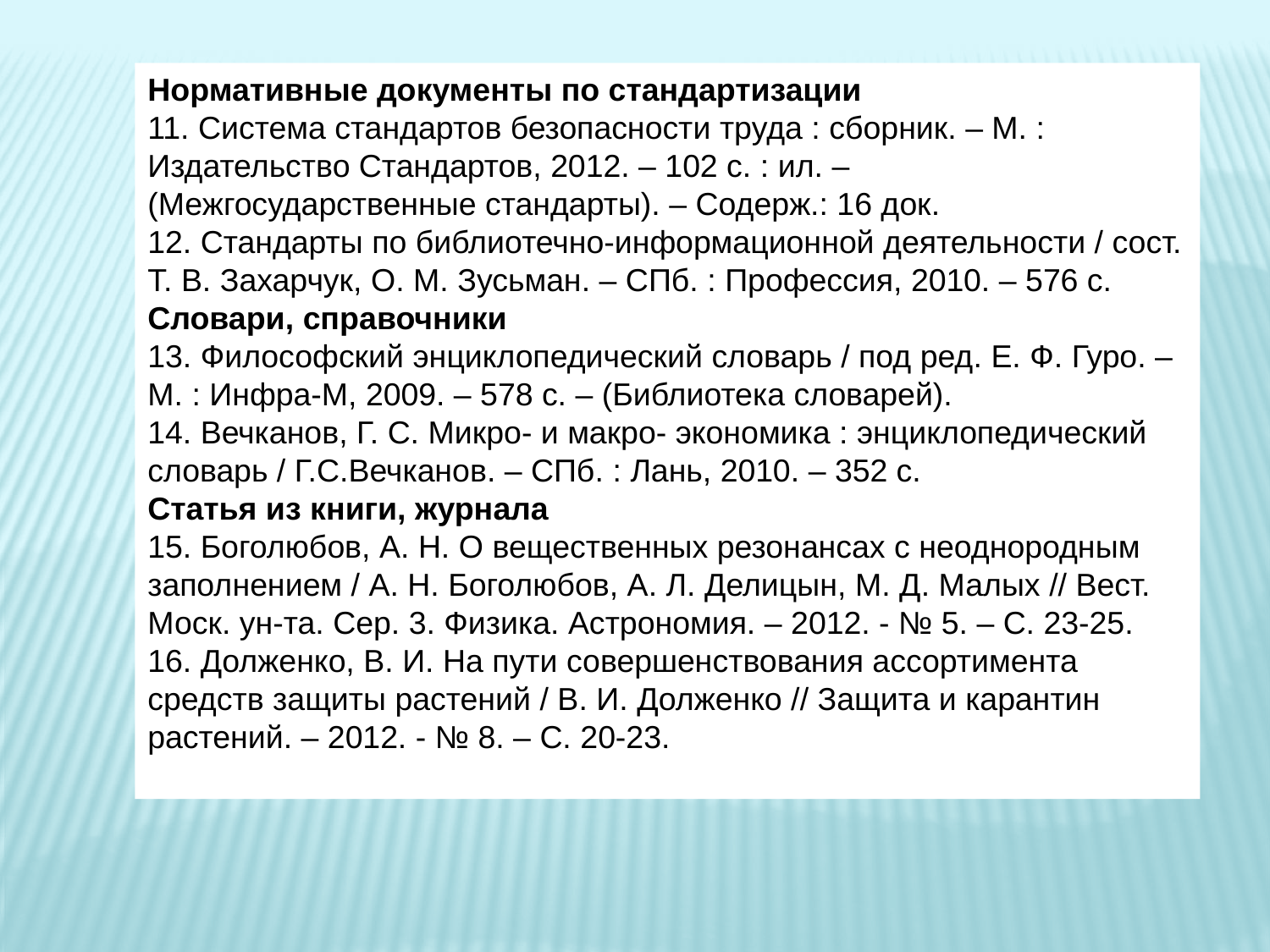

Нормативные документы по стандартизации
11. Система стандартов безопасности труда : сборник. – М. : Издательство Стандартов, 2012. – 102 с. : ил. – (Межгосударственные стандарты). – Содерж.: 16 док.
12. Стандарты по библиотечно-информационной деятельности / сост. Т. В. Захарчук, О. М. Зусьман. – СПб. : Профессия, 2010. – 576 с.
Словари, справочники
13. Философский энциклопедический словарь / под ред. Е. Ф. Гуро. – М. : Инфра-М, 2009. – 578 с. – (Библиотека словарей).
14. Вечканов, Г. С. Микро- и макро- экономика : энциклопедический словарь / Г.С.Вечканов. – СПб. : Лань, 2010. – 352 с.
Статья из книги, журнала
15. Боголюбов, А. Н. О вещественных резонансах с неоднородным заполнением / А. Н. Боголюбов, А. Л. Делицын, М. Д. Малых // Вест. Моск. ун-та. Сер. 3. Физика. Астрономия. – 2012. - № 5. – С. 23-25.
16. Долженко, В. И. На пути совершенствования ассортимента средств защиты растений / В. И. Долженко // Защита и карантин растений. – 2012. - № 8. – С. 20-23.